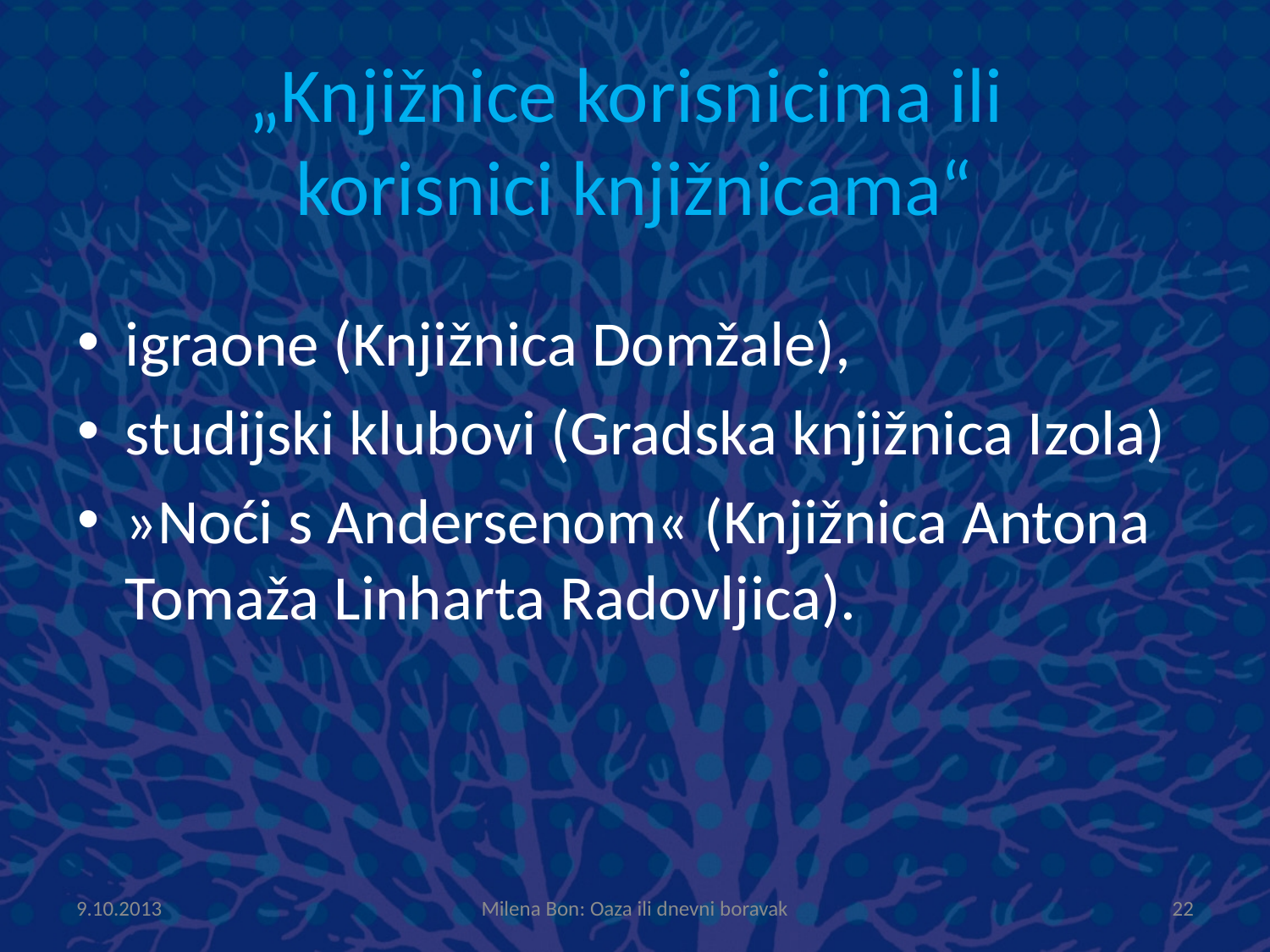

# „Knjižnice korisnicima ili korisnici knjižnicama“
igraone (Knjižnica Domžale),
studijski klubovi (Gradska knjižnica Izola)
»Noći s Andersenom« (Knjižnica Antona Tomaža Linharta Radovljica).

9.10.2013
Milena Bon: Oaza ili dnevni boravak
22